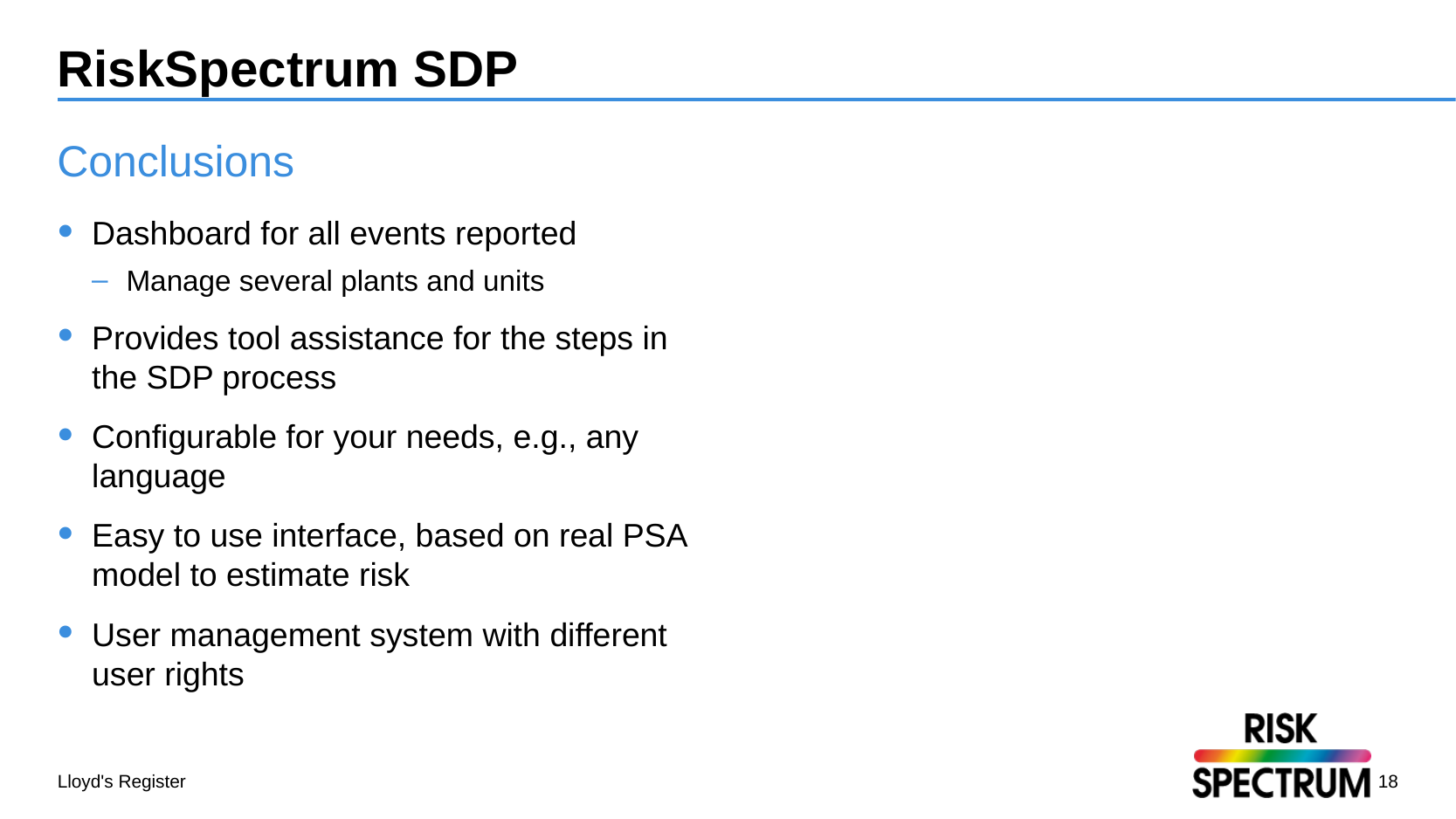

# RiskSpectrum SDP
Conclusions

Dashboard for all events reported
Manage several plants and units
Provides tool assistance for the steps in the SDP process
Configurable for your needs, e.g., any language
Easy to use interface, based on real PSA model to estimate risk
User management system with different user rights
Lloyd's Register
18